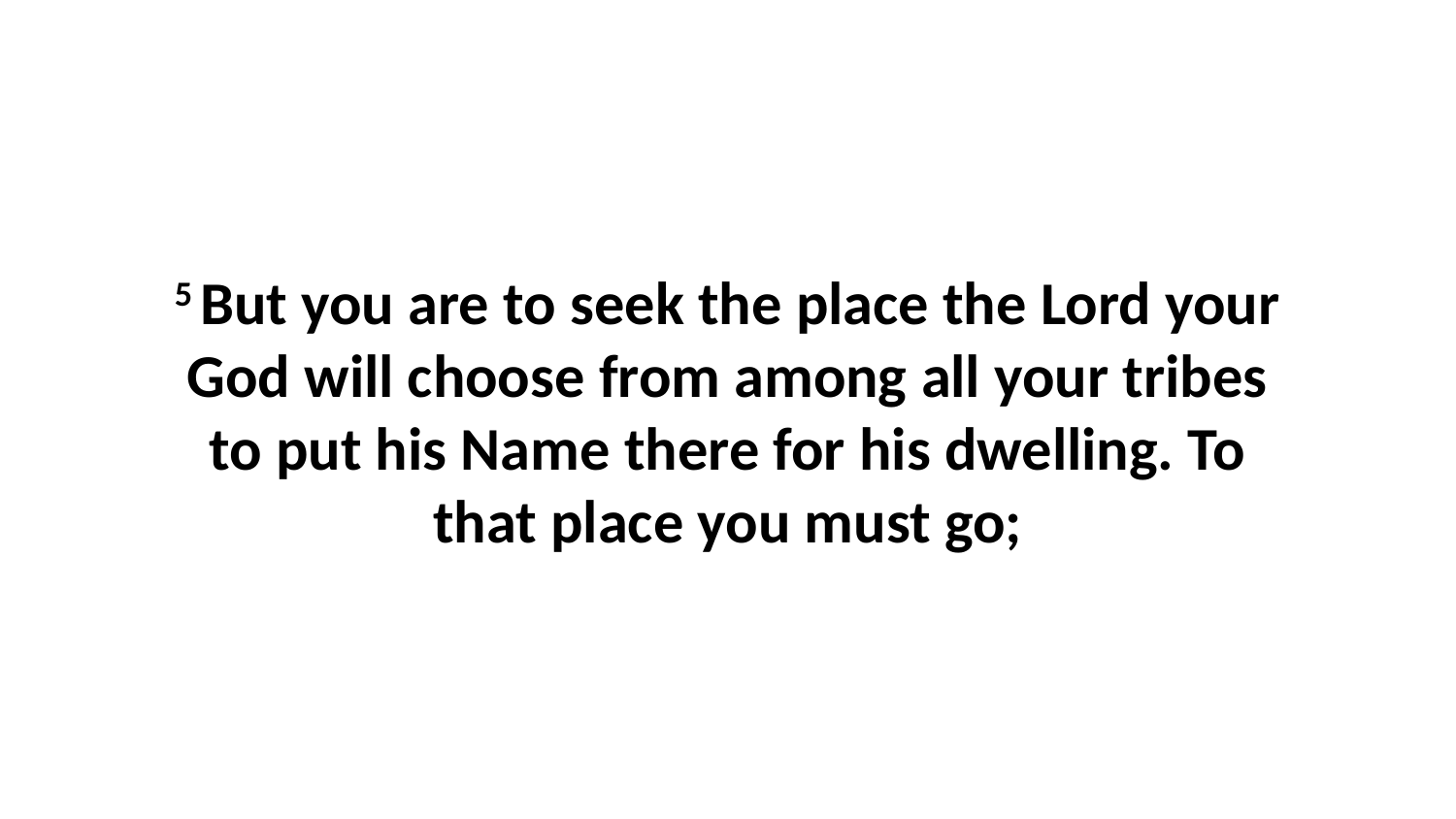

5 But you are to seek the place the Lord your God will choose from among all your tribes to put his Name there for his dwelling. To that place you must go;